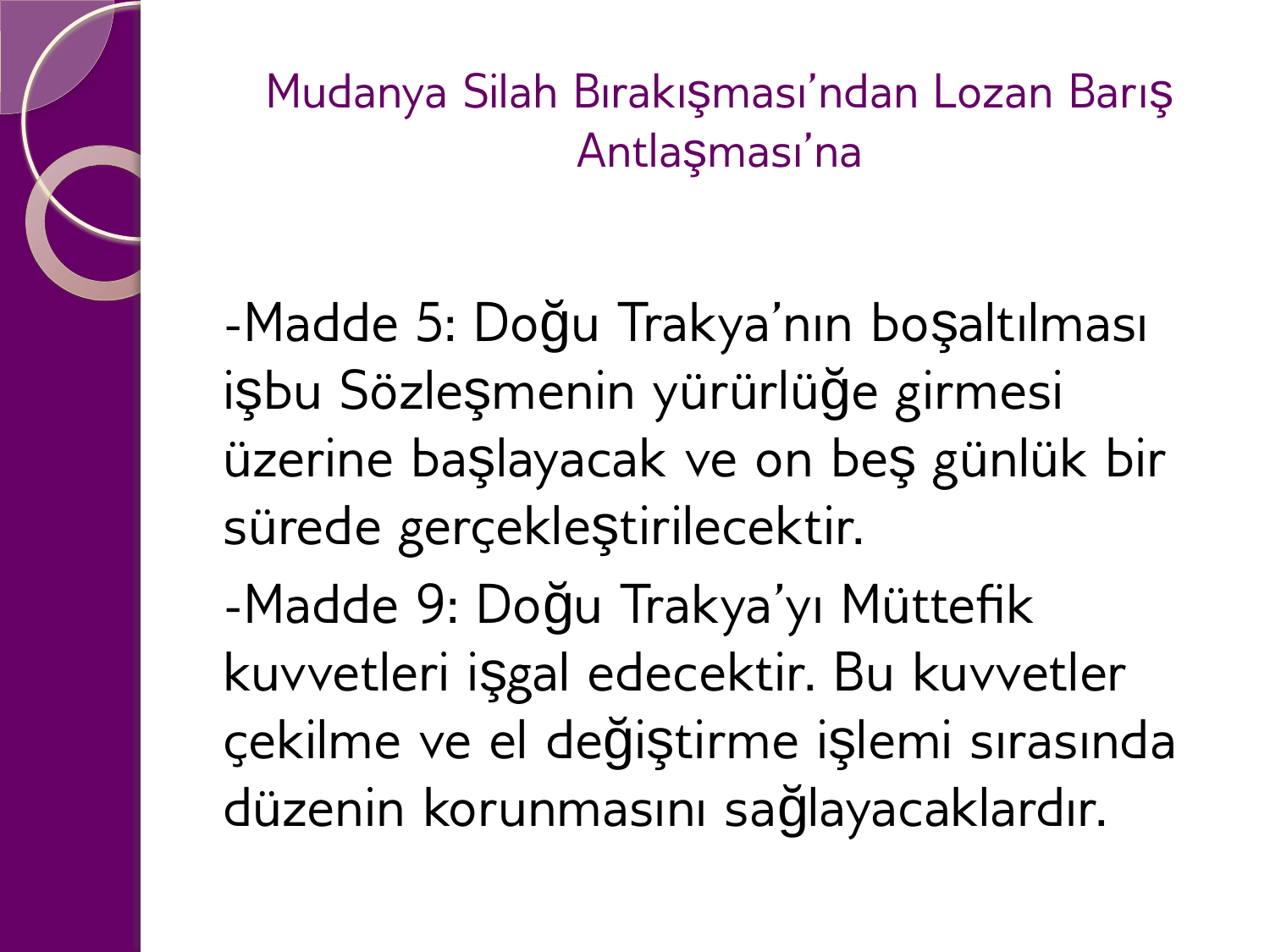

# Mudanya Silah Bırakışması’ndan Lozan Barış Antlaşması’na

-Madde 5: Doğu Trakya’nın boşaltılması işbu Sözleşmenin yürürlüğe girmesi üzerine başlayacak ve on beş günlük bir sürede gerçekleştirilecektir.
-Madde 9: Doğu Trakya’yı Müttefik kuvvetleri işgal edecektir. Bu kuvvetler çekilme ve el değiştirme işlemi sırasında düzenin korunmasını sağlayacaklardır.